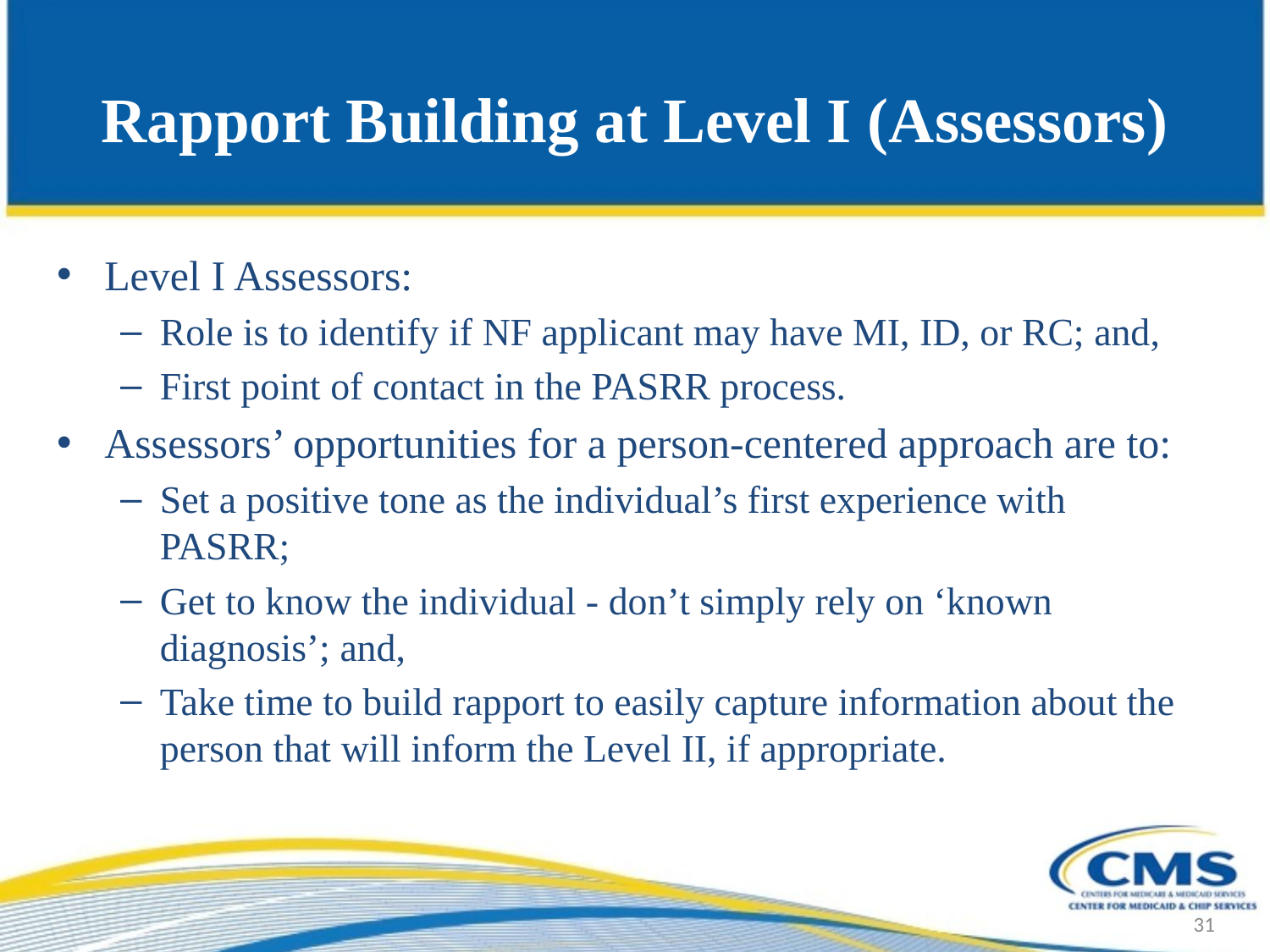

# Rapport Building at Level I (Assessors)
Level I Assessors:
Role is to identify if NF applicant may have MI, ID, or RC; and,
First point of contact in the PASRR process.
Assessors’ opportunities for a person-centered approach are to:
Set a positive tone as the individual’s first experience with PASRR;
Get to know the individual - don’t simply rely on ‘known diagnosis’; and,
Take time to build rapport to easily capture information about the person that will inform the Level II, if appropriate.

31